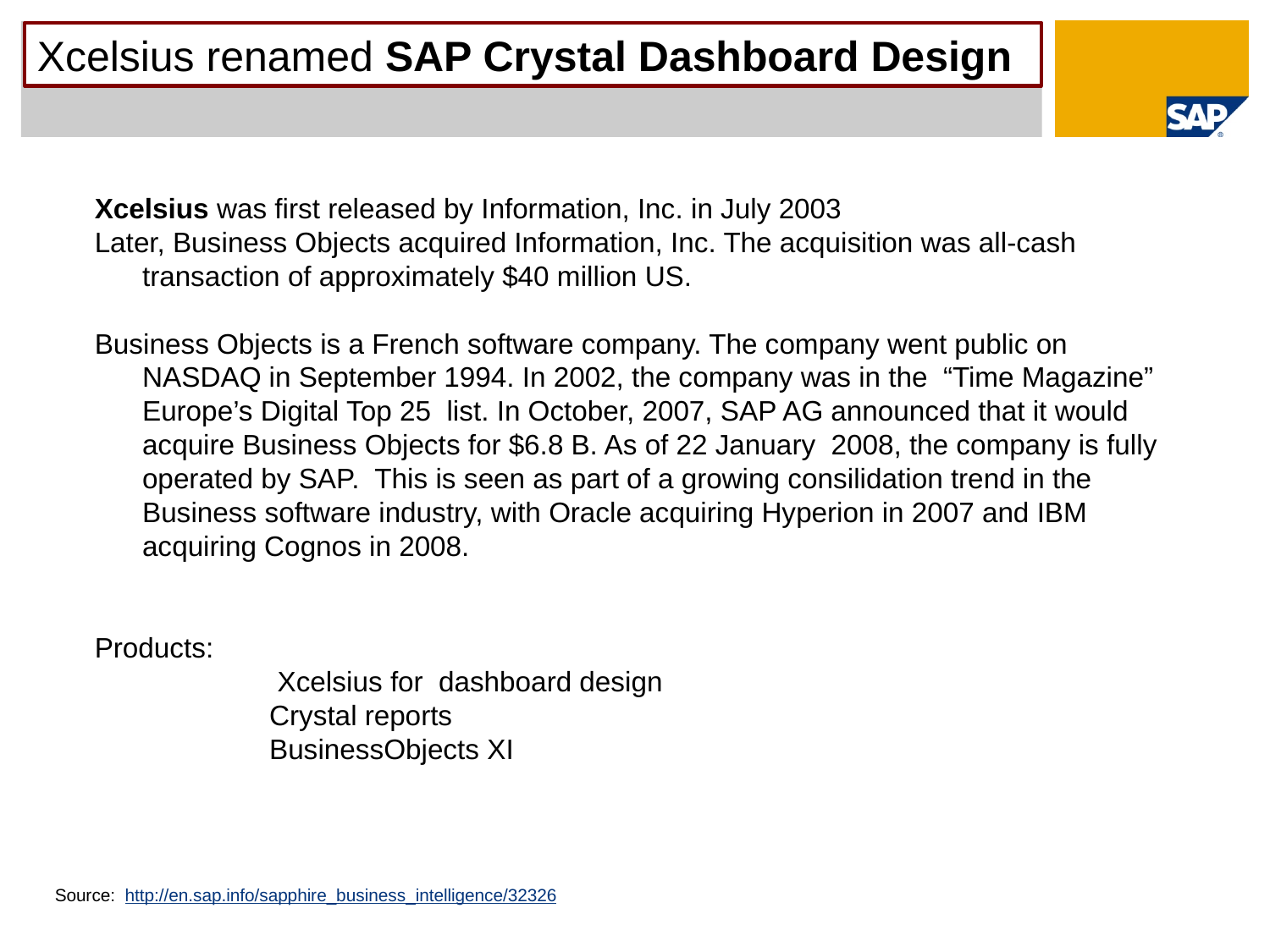

Xcelsius renamed SAP Crystal Dashboard Design
#
Xcelsius was first released by Information, Inc. in July 2003
Later, Business Objects acquired Information, Inc. The acquisition was all-cash transaction of approximately $40 million US.

Business Objects is a French software company. The company went public on NASDAQ in September 1994. In 2002, the company was in the  “Time Magazine” Europe’s Digital Top 25  list. In October, 2007, SAP AG announced that it would acquire Business Objects for $6.8 B. As of 22 January  2008, the company is fully operated by SAP.  This is seen as part of a growing consilidation trend in the Business software industry, with Oracle acquiring Hyperion in 2007 and IBM acquiring Cognos in 2008.

Products:
		 Xcelsius for  dashboard design
		Crystal reports
		BusinessObjects XI

Source:  http://en.sap.info/sapphire_business_intelligence/32326